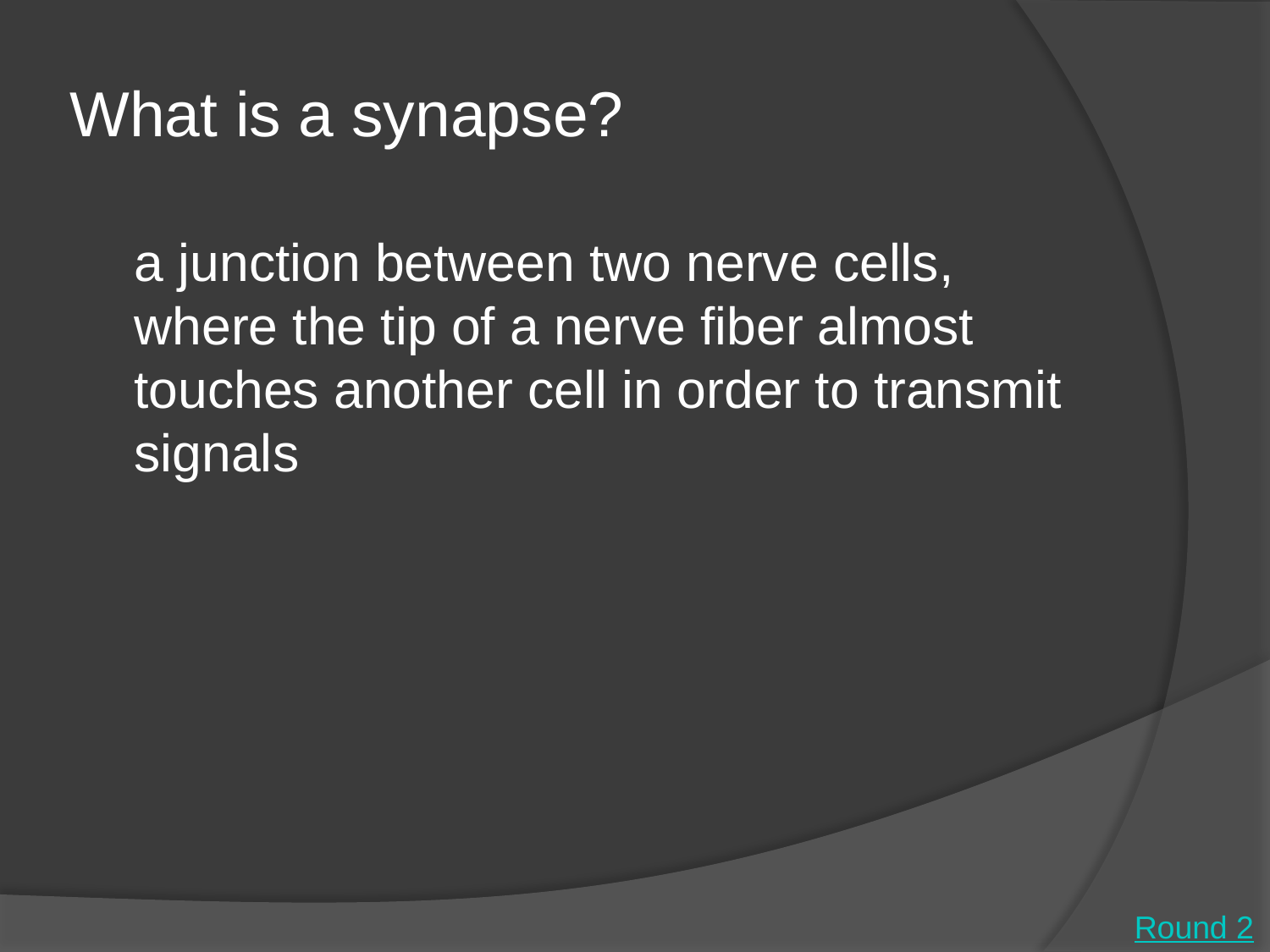

# What is a synapse?
	a junction between two nerve cells, where the tip of a nerve fiber almost touches another cell in order to transmit signals
Round 2